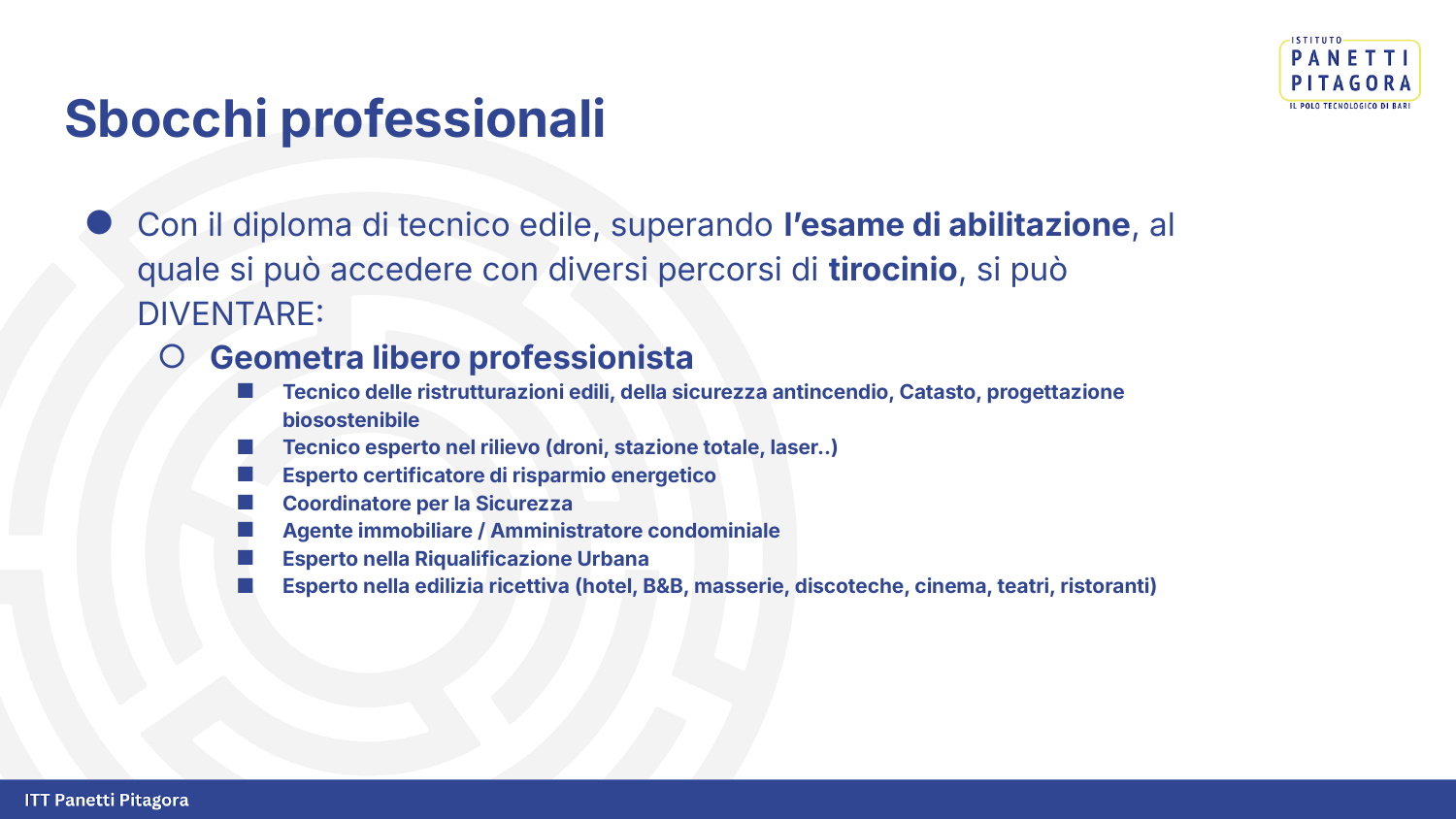

# Sbocchi professionali
Con il diploma di tecnico edile, superando l’esame di abilitazione, al quale si può accedere con diversi percorsi di tirocinio, si può DIVENTARE:
Geometra libero professionista
Tecnico delle ristrutturazioni edili, della sicurezza antincendio, Catasto, progettazione biosostenibile
Tecnico esperto nel rilievo (droni, stazione totale, laser..)
Esperto certificatore di risparmio energetico
Coordinatore per la Sicurezza
Agente immobiliare / Amministratore condominiale
Esperto nella Riqualificazione Urbana
Esperto nella edilizia ricettiva (hotel, B&B, masserie, discoteche, cinema, teatri, ristoranti)